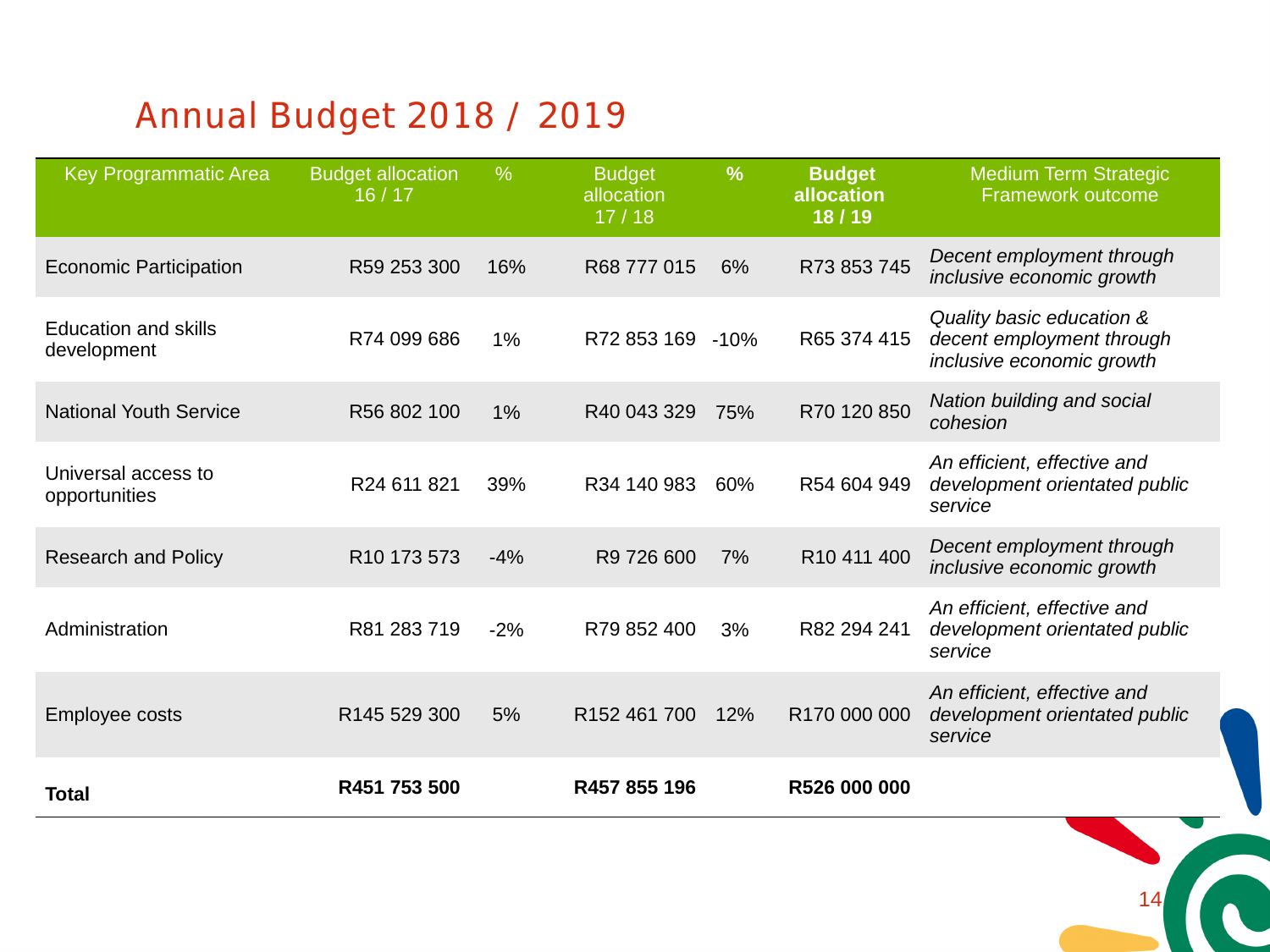

# Annual Budget 2018 / 2019
| Key Programmatic Area | Budget allocation 16 / 17 | % | Budget allocation 17 / 18 | % | Budget allocation 18 / 19 | Medium Term Strategic Framework outcome |
| --- | --- | --- | --- | --- | --- | --- |
| Economic Participation | R59 253 300 | 16% | R68 777 015 | 6% | R73 853 745 | Decent employment through inclusive economic growth |
| Education and skills development | R74 099 686 | 1% | R72 853 169 | -10% | R65 374 415 | Quality basic education & decent employment through inclusive economic growth |
| National Youth Service | R56 802 100 | 1% | R40 043 329 | 75% | R70 120 850 | Nation building and social cohesion |
| Universal access to opportunities | R24 611 821 | 39% | R34 140 983 | 60% | R54 604 949 | An efficient, effective and development orientated public service |
| Research and Policy | R10 173 573 | -4% | R9 726 600 | 7% | R10 411 400 | Decent employment through inclusive economic growth |
| Administration | R81 283 719 | -2% | R79 852 400 | 3% | R82 294 241 | An efficient, effective and development orientated public service |
| Employee costs | R145 529 300 | 5% | R152 461 700 | 12% | R170 000 000 | An efficient, effective and development orientated public service |
| Total | R451 753 500 |  | R457 855 196 |  | R526 000 000 |  |
14